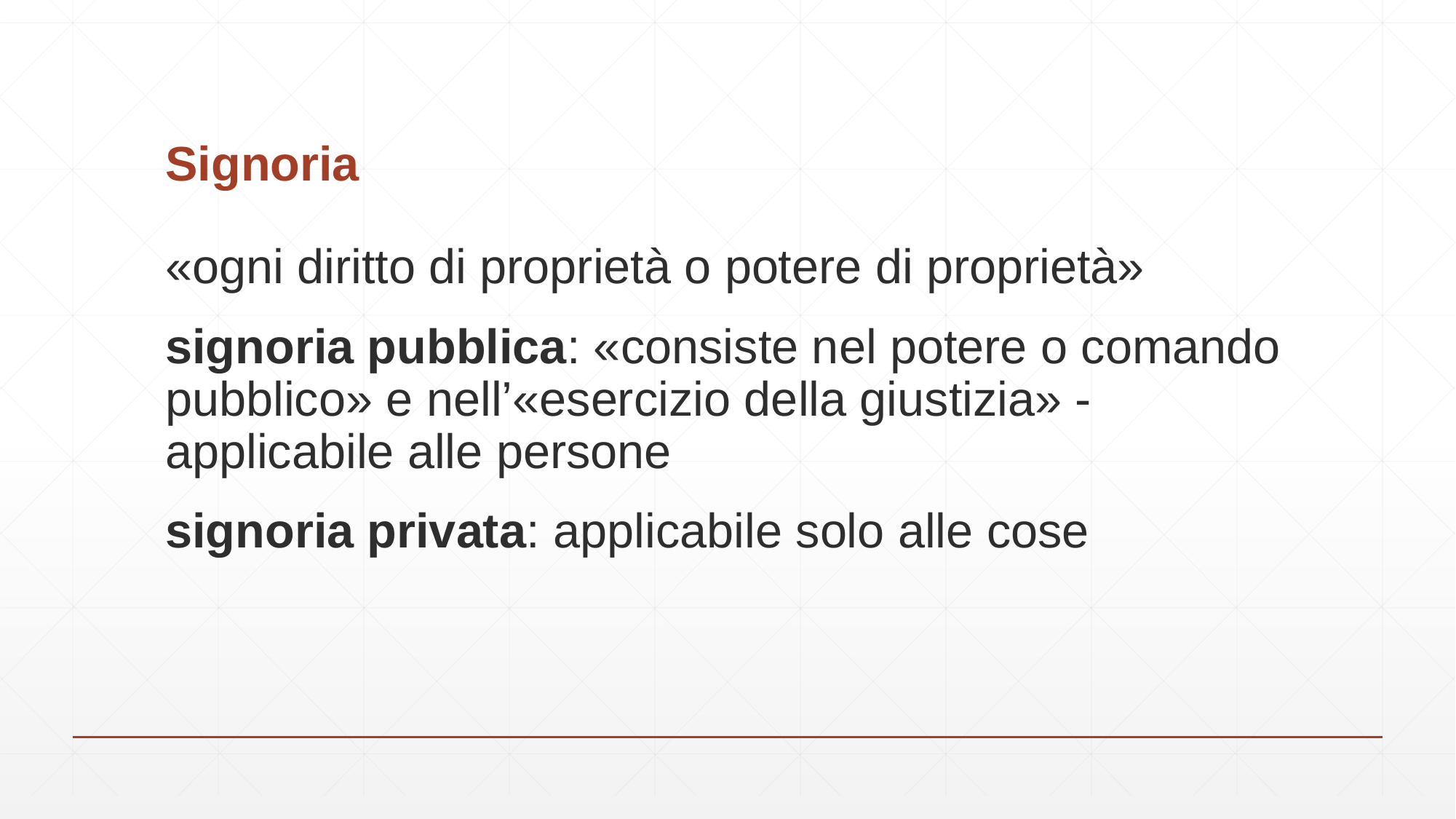

# Signoria
«ogni diritto di proprietà o potere di proprietà»
signoria pubblica: «consiste nel potere o comando pubblico» e nell’«esercizio della giustizia» - applicabile alle persone
signoria privata: applicabile solo alle cose